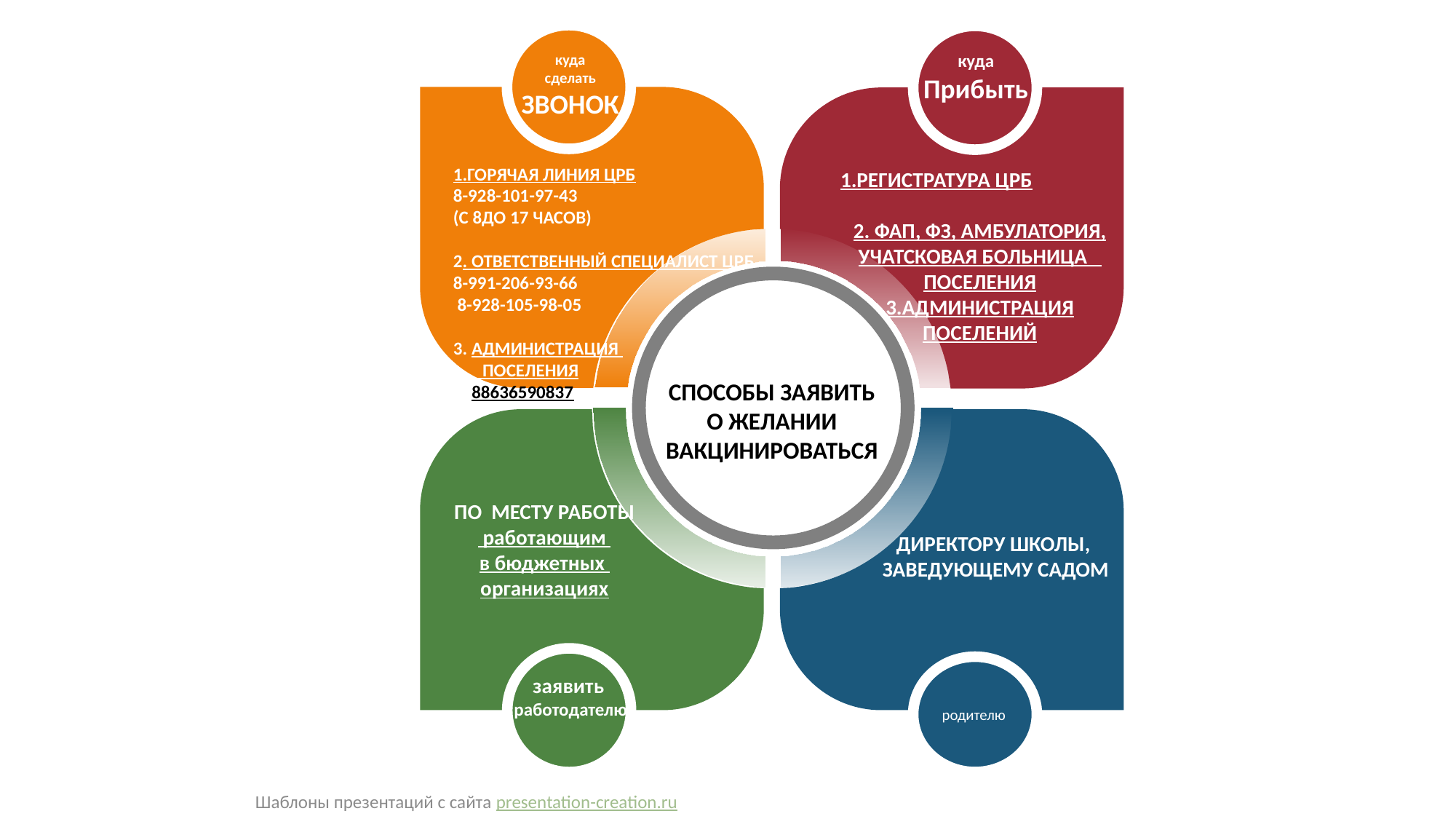

родителю
куда
Прибыть
куда
сделать
ЗВОНОК

1.Горячая линия ЦРБ
8-928-101-97-43
(с 8до 17 часов)

2. Ответственный специалист ЦРБ
8-991-206-93-66
 8-928-105-98-05

3. Администрация
       поселения
8888636590837

1.Регистратура ЦРБ

2. ФАП, ФЗ, Амбулатория, Учатсковая больница    поселения
3.Администрация поселений

СПОСОБЫ ЗАЯВИТЬ О ЖЕЛАНИИ ВАКЦИНИРОВАТЬСЯ

По  Месту работы
 работающим
в бюджетных
организациях

Директору школы,
заведующему садом
заявить
работодателю
Шаблоны презентаций с сайта presentation-creation.ru